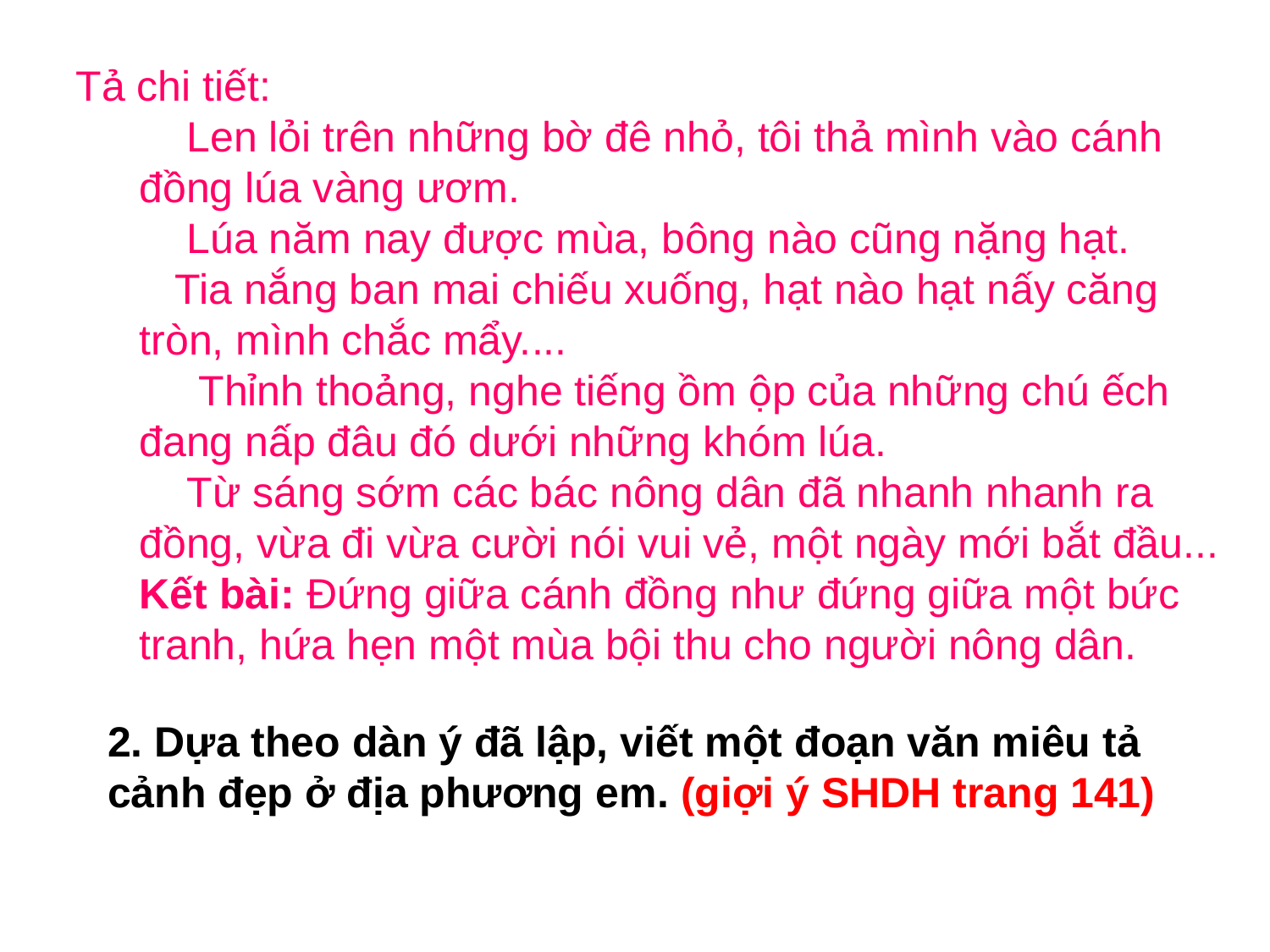

Tả chi tiết:
    Len lỏi trên những bờ đê nhỏ, tôi thả mình vào cánh đồng lúa vàng ươm.
    Lúa năm nay được mùa, bông nào cũng nặng hạt.
   Tia nắng ban mai chiếu xuống, hạt nào hạt nấy căng tròn, mình chắc mẩy....
     Thỉnh thoảng, nghe tiếng ồm ộp của những chú ếch đang nấp đâu đó dưới những khóm lúa.
    Từ sáng sớm các bác nông dân đã nhanh nhanh ra đồng, vừa đi vừa cười nói vui vẻ, một ngày mới bắt đầu...
Kết bài: Đứng giữa cánh đồng như đứng giữa một bức tranh, hứa hẹn một mùa bội thu cho người nông dân.
2. Dựa theo dàn ý đã lập, viết một đoạn văn miêu tả cảnh đẹp ở địa phương em. (giợi ý SHDH trang 141)